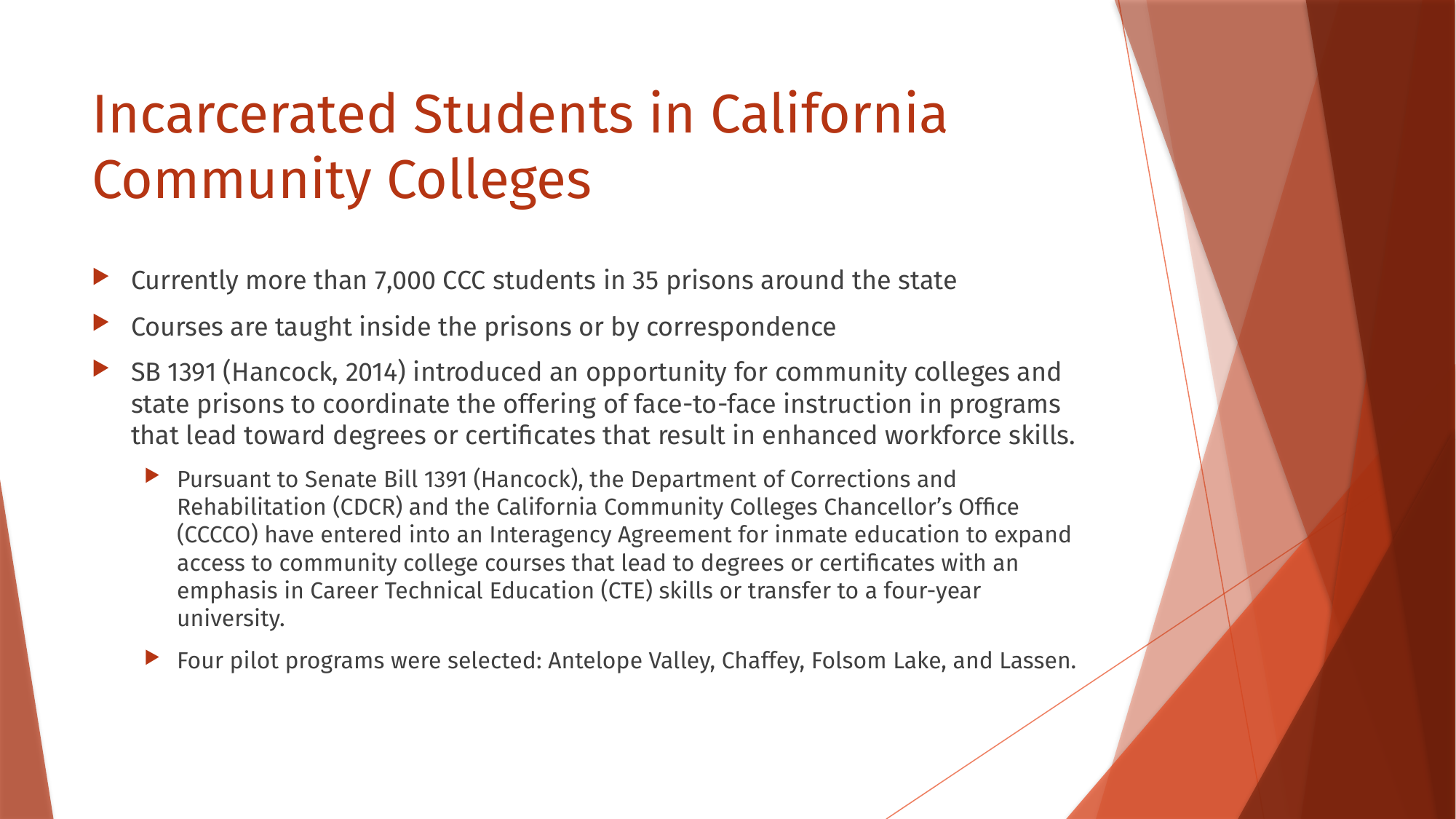

# Incarcerated Students in California Community Colleges
Currently more than 7,000 CCC students in 35 prisons around the state
Courses are taught inside the prisons or by correspondence
SB 1391 (Hancock, 2014) introduced an opportunity for community colleges and state prisons to coordinate the offering of face-to-face instruction in programs that lead toward degrees or certificates that result in enhanced workforce skills.
Pursuant to Senate Bill 1391 (Hancock), the Department of Corrections and Rehabilitation (CDCR) and the California Community Colleges Chancellor’s Office (CCCCO) have entered into an Interagency Agreement for inmate education to expand access to community college courses that lead to degrees or certificates with an emphasis in Career Technical Education (CTE) skills or transfer to a four-year university.
Four pilot programs were selected: Antelope Valley, Chaffey, Folsom Lake, and Lassen.